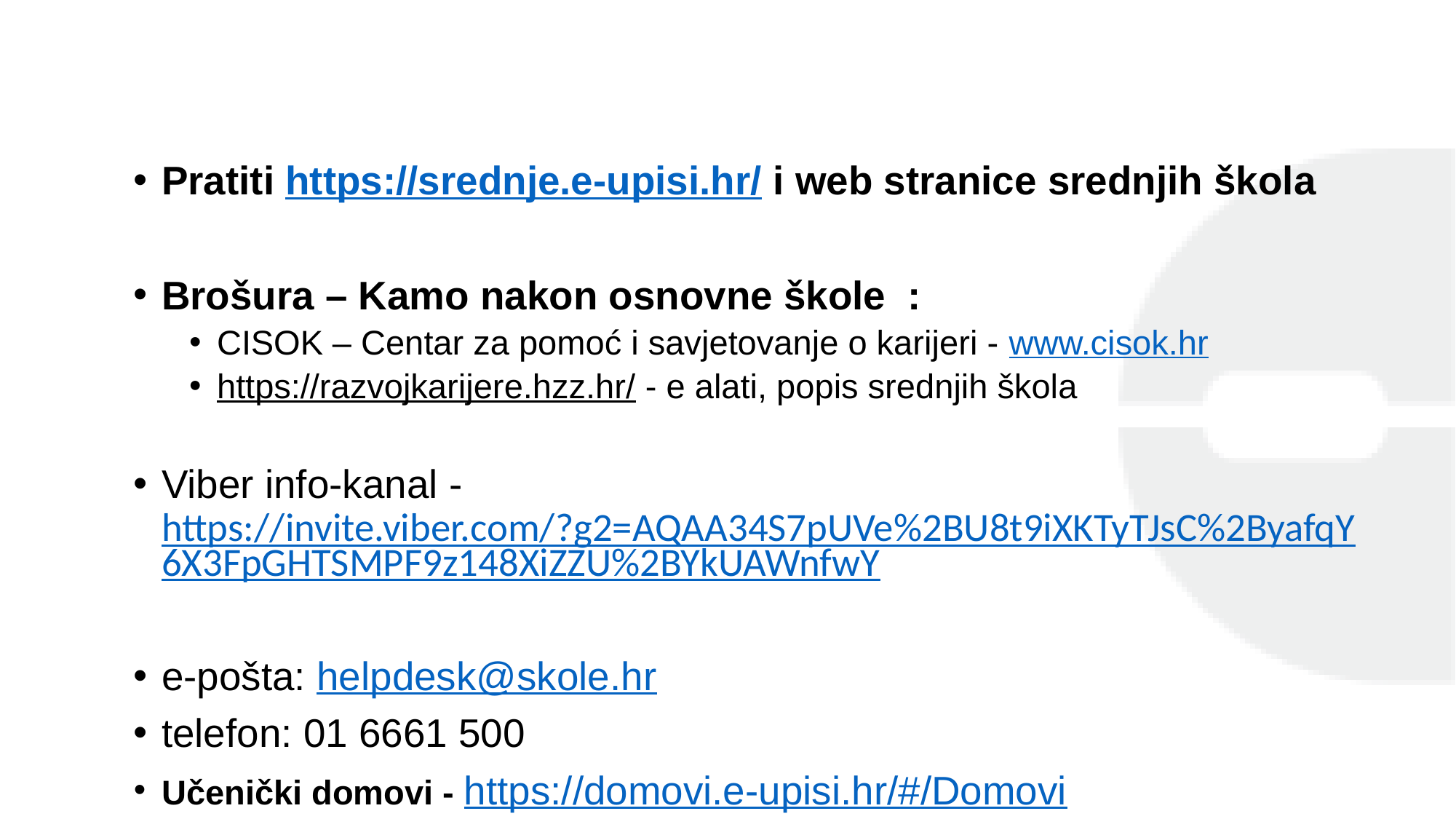

Pratiti https://srednje.e-upisi.hr/ i web stranice srednjih škola

Brošura – Kamo nakon osnovne škole  :
CISOK – Centar za pomoć i savjetovanje o karijeri - www.cisok.hr
https://razvojkarijere.hzz.hr/ - e alati, popis srednjih škola

Viber info-kanal - https://invite.viber.com/?g2=AQAA34S7pUVe%2BU8t9iXKTyTJsC%2ByafqY6X3FpGHTSMPF9z148XiZZU%2BYkUAWnfwY

e-pošta: helpdesk@skole.hr
telefon: 01 6661 500
Učenički domovi - https://domovi.e-upisi.hr/#/Domovi